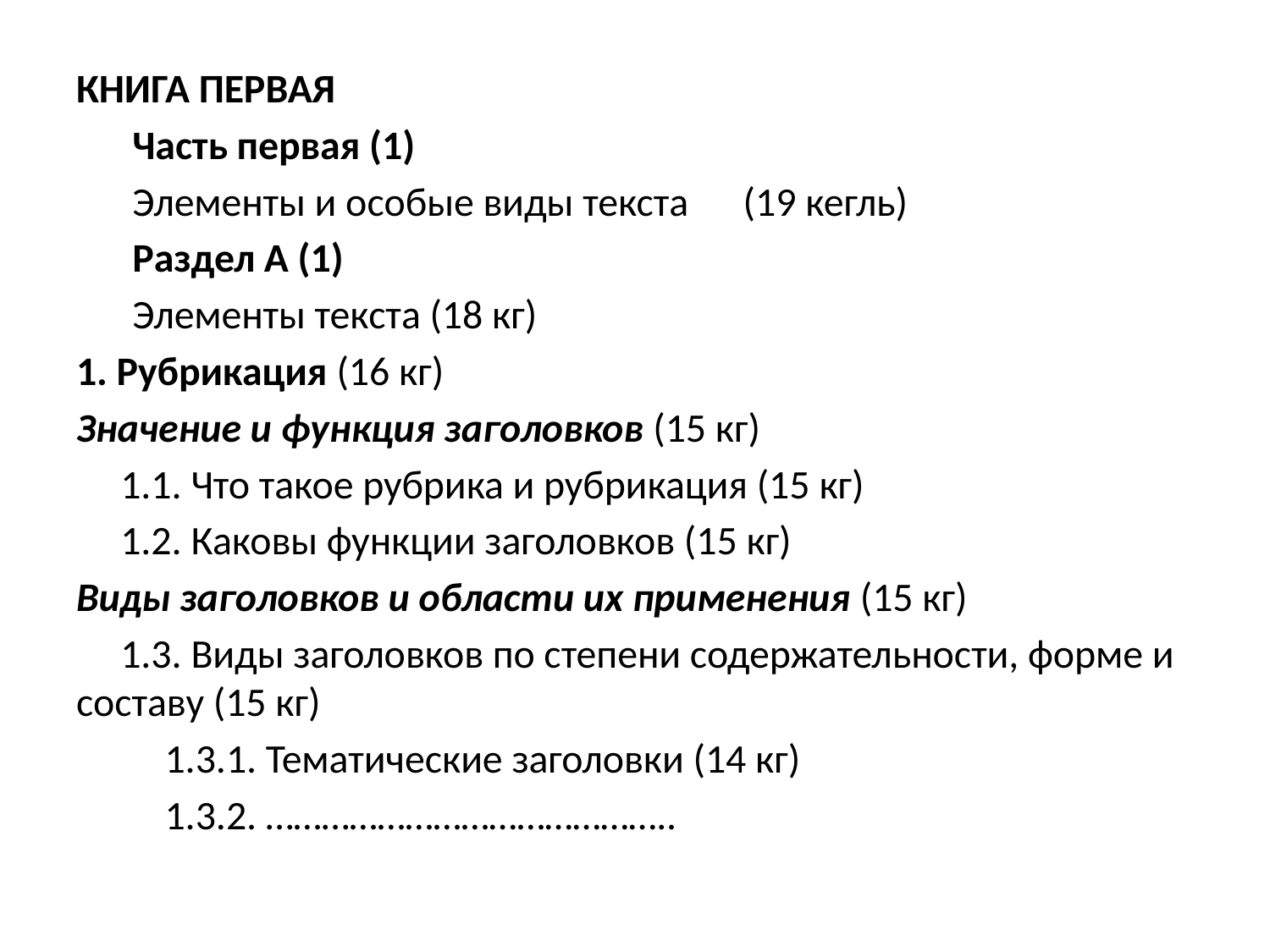

КНИГА ПЕРВАЯ
Часть первая (1)
Элементы и особые виды текста      (19 кегль)
Раздел А (1)
Элементы текста (18 кг)
1. Рубрикация (16 кг)
Значение и функция заголовков (15 кг)
1.1. Что такое рубрика и рубрикация (15 кг)
1.2. Каковы функции заголовков (15 кг)
Виды заголовков и области их применения (15 кг)
1.3. Виды заголовков по степени содержательности, форме и составу (15 кг)
1.3.1. Тематические заголовки (14 кг)
1.3.2. ……………………………………..